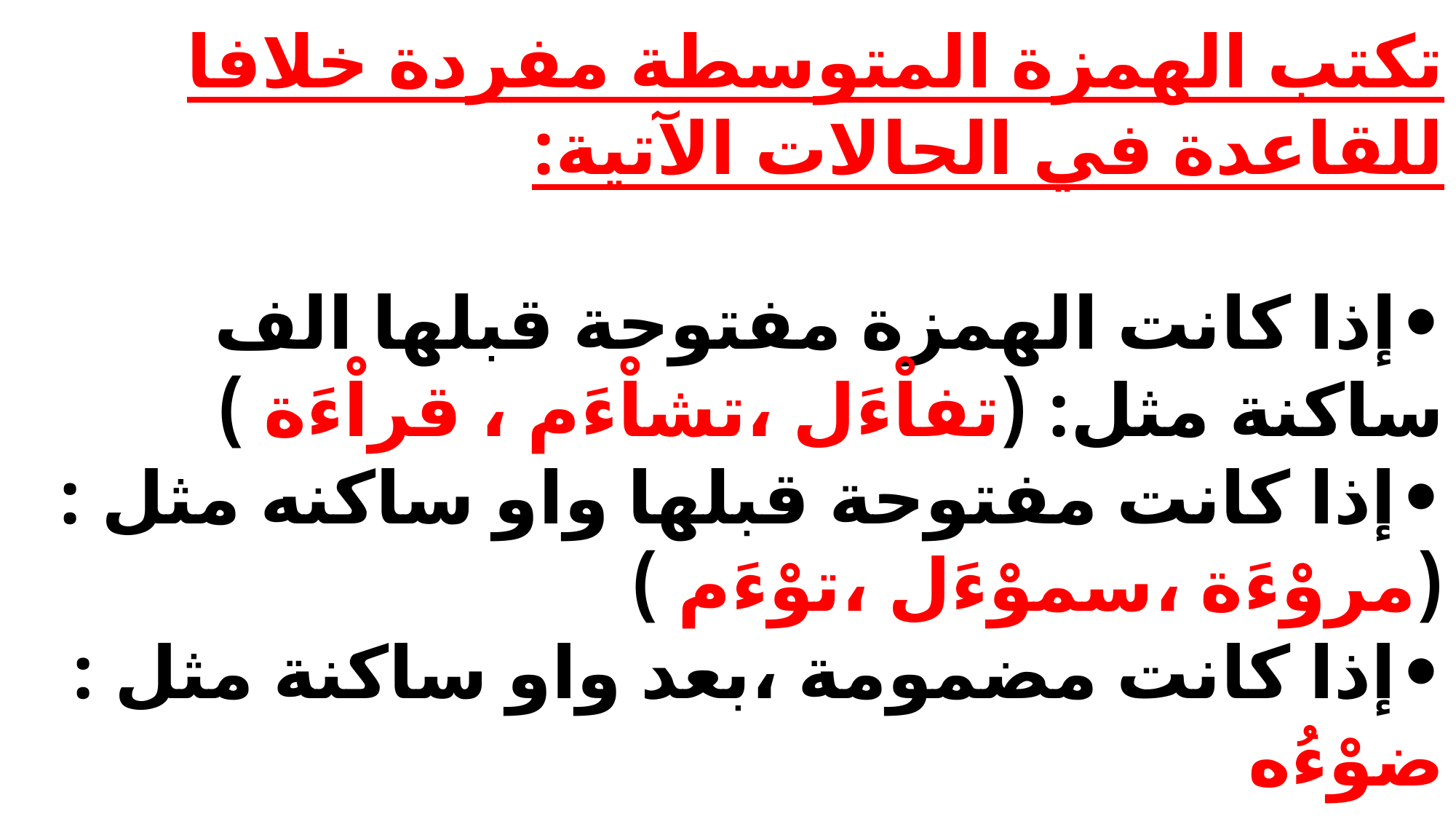

تكتب الهمزة المتوسطة مفردة خلافا للقاعدة في الحالات الآتية:

•	إذا كانت الهمزة مفتوحة قبلها الف ساكنة مثل: (تفاْءَل ،تشاْءَم ، قراْءَة )
•	إذا كانت مفتوحة قبلها واو ساكنه مثل :(مروْءَة ،سموْءَل ،توْءَم )
•	إذا كانت مضمومة ،بعد واو ساكنة مثل : ضوْءُه